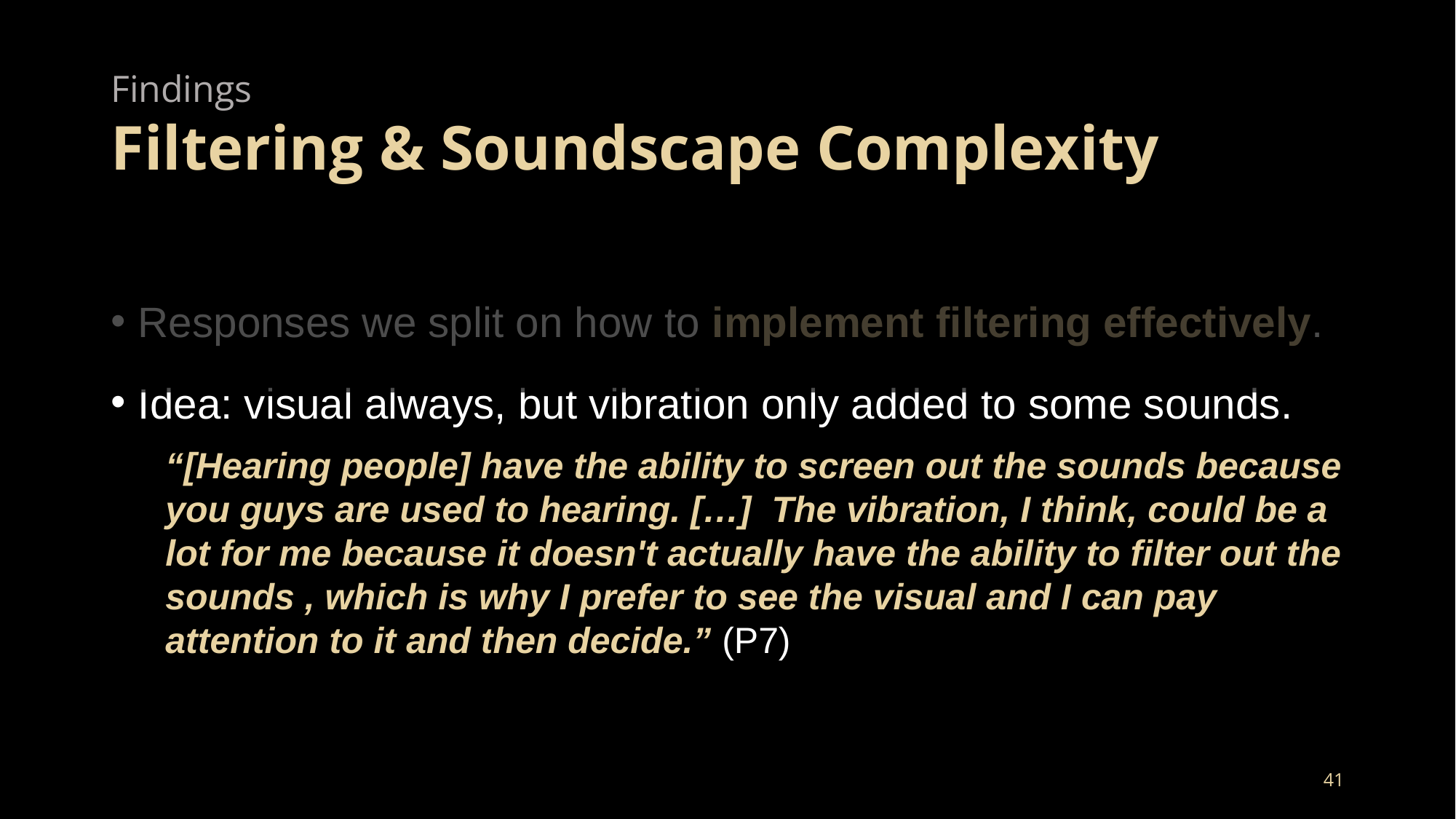

# Findings Filtering & Soundscape Complexity
Responses we split on how to implement filtering effectively.
Idea: visual always, but vibration only added to some sounds.
“[Hearing people] have the ability to screen out the sounds because you guys are used to hearing. […]  The vibration, I think, could be a lot for me because it doesn't actually have the ability to filter out the sounds , which is why I prefer to see the visual and I can pay attention to it and then decide.” (P7)

41